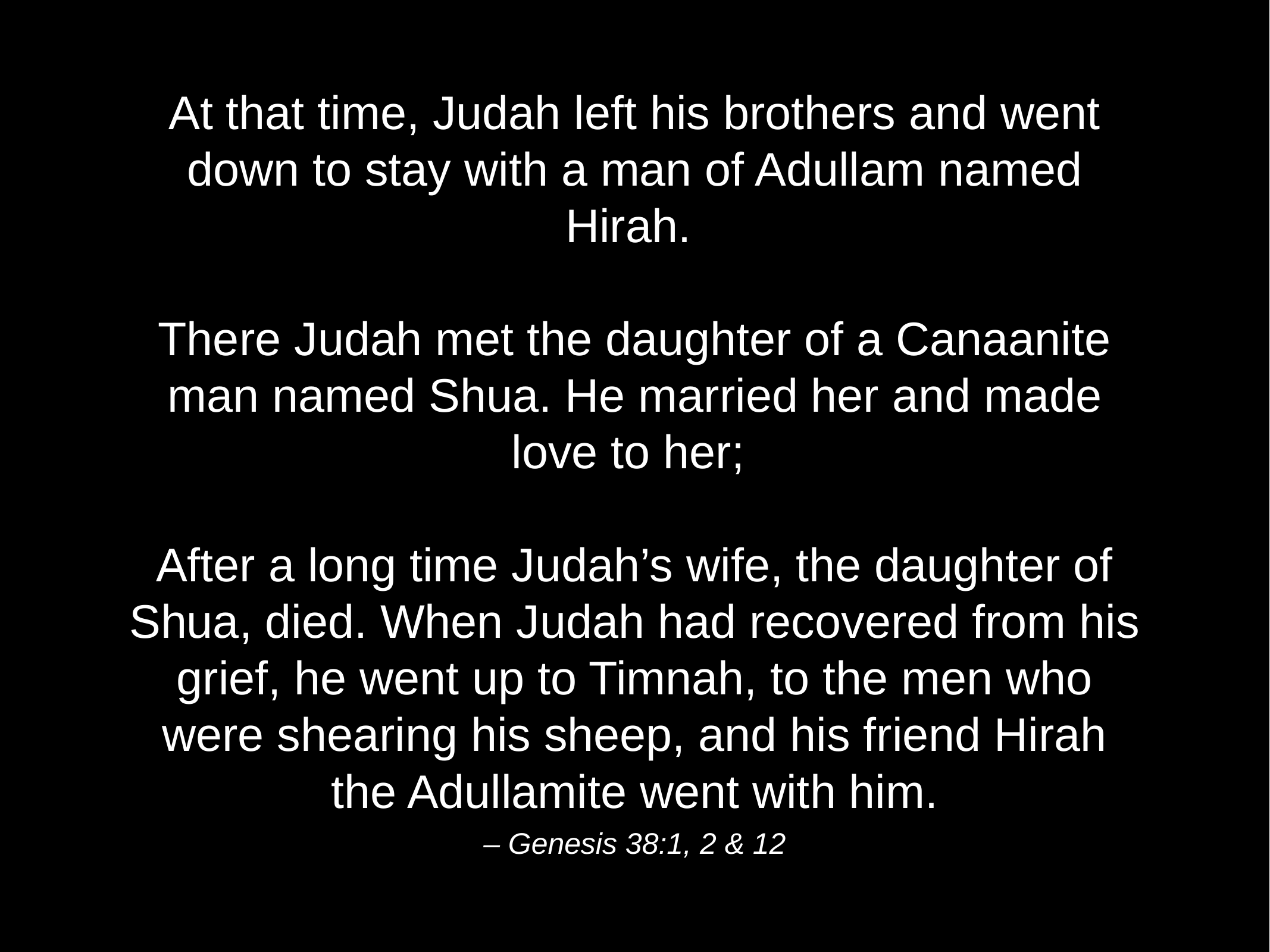

At that time, Judah left his brothers and went down to stay with a man of Adullam named Hirah.

There Judah met the daughter of a Canaanite man named Shua. He married her and made love to her;

After a long time Judah’s wife, the daughter of Shua, died. When Judah had recovered from his grief, he went up to Timnah, to the men who were shearing his sheep, and his friend Hirah the Adullamite went with him.
– Genesis 38:1, 2 & 12